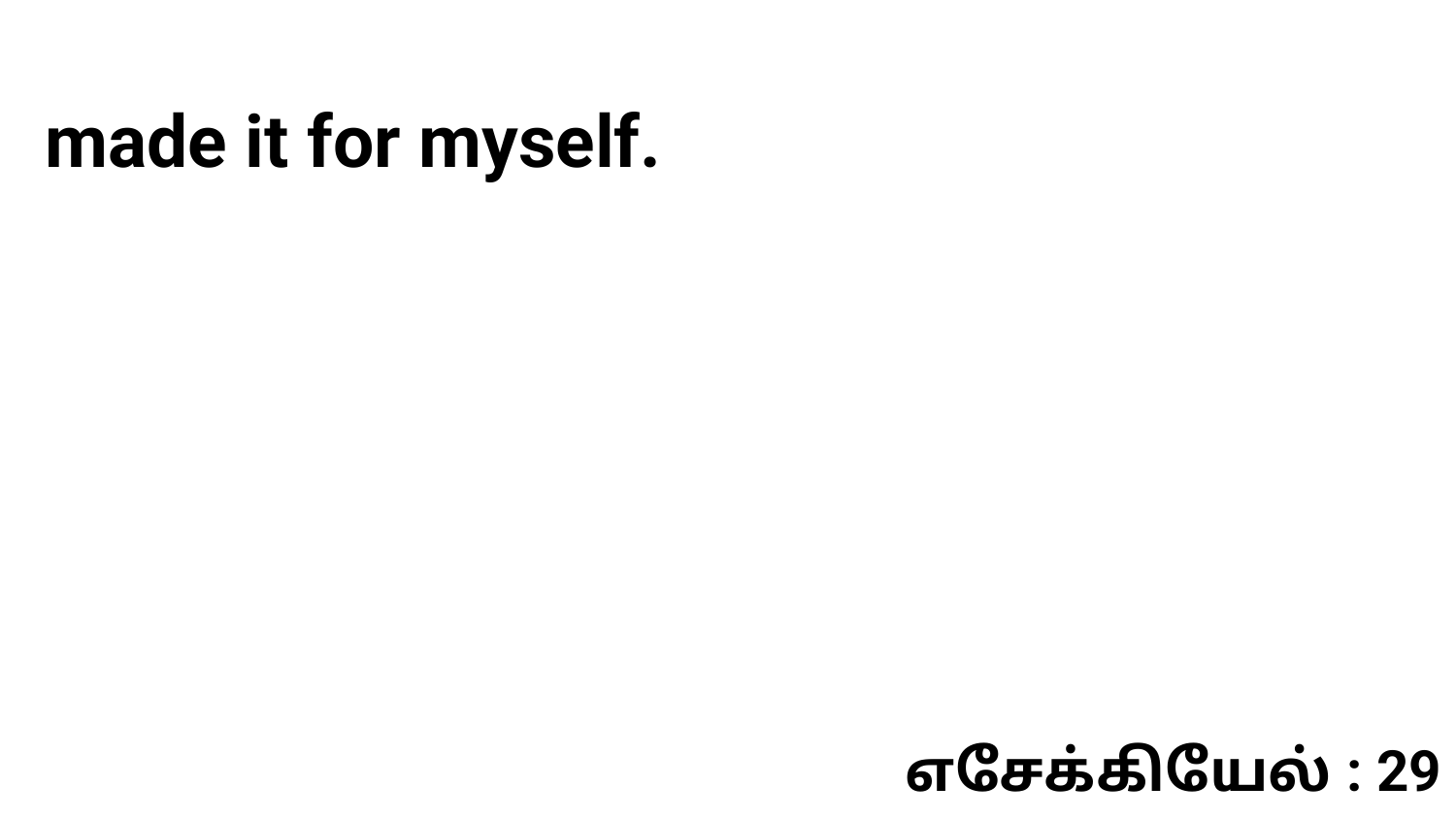

made it for myself.
எசேக்கியேல் : 29